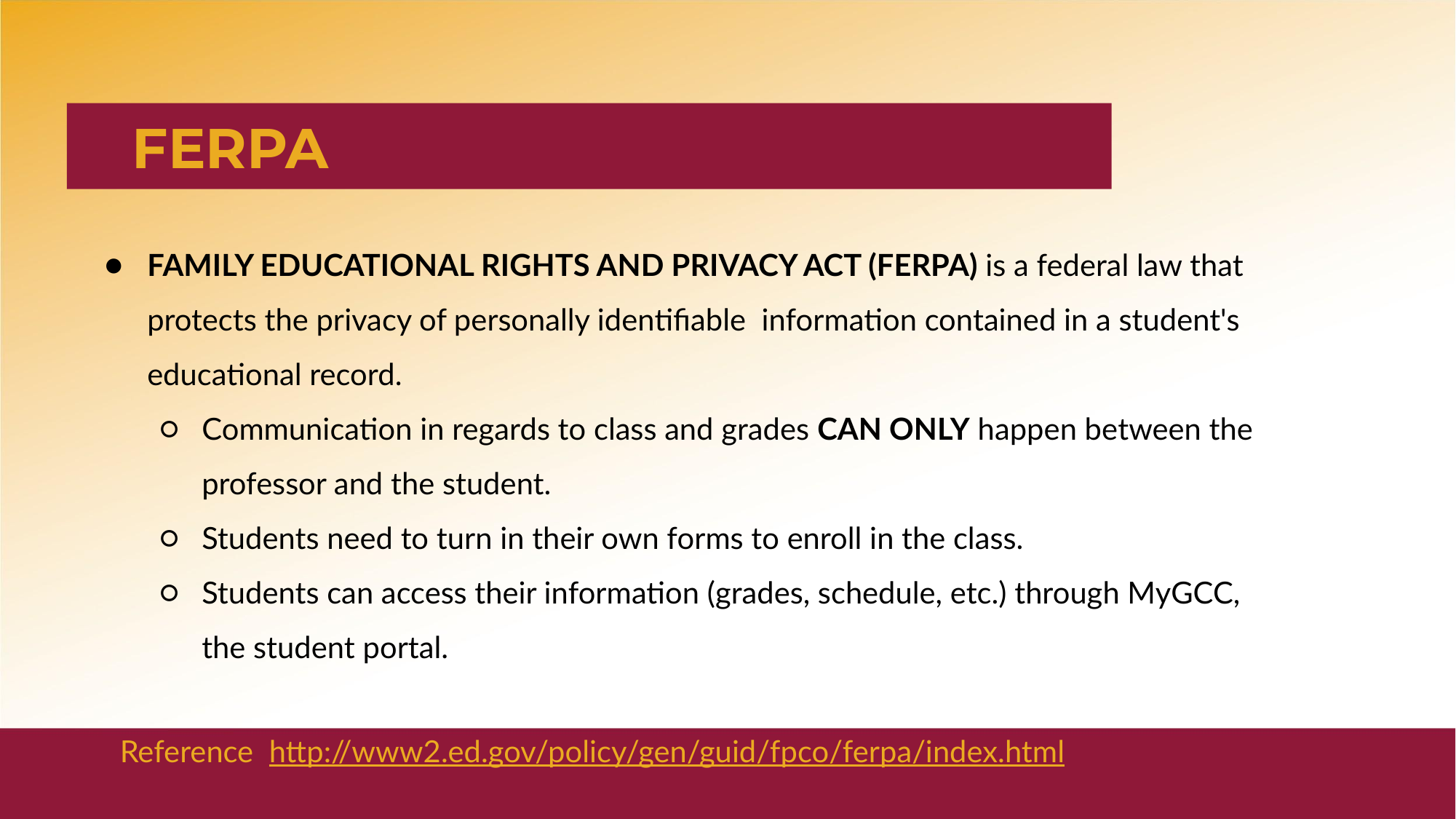

# FERPA
FAMILY EDUCATIONAL RIGHTS AND PRIVACY ACT (FERPA) is a federal law that protects the privacy of personally identifiable  information contained in a student's educational record.
Communication in regards to class and grades CAN ONLY happen between the professor and the student.
Students need to turn in their own forms to enroll in the class.
Students can access their information (grades, schedule, etc.) through MyGCC,  the student portal.

Reference  http://www2.ed.gov/policy/gen/guid/fpco/ferpa/index.html